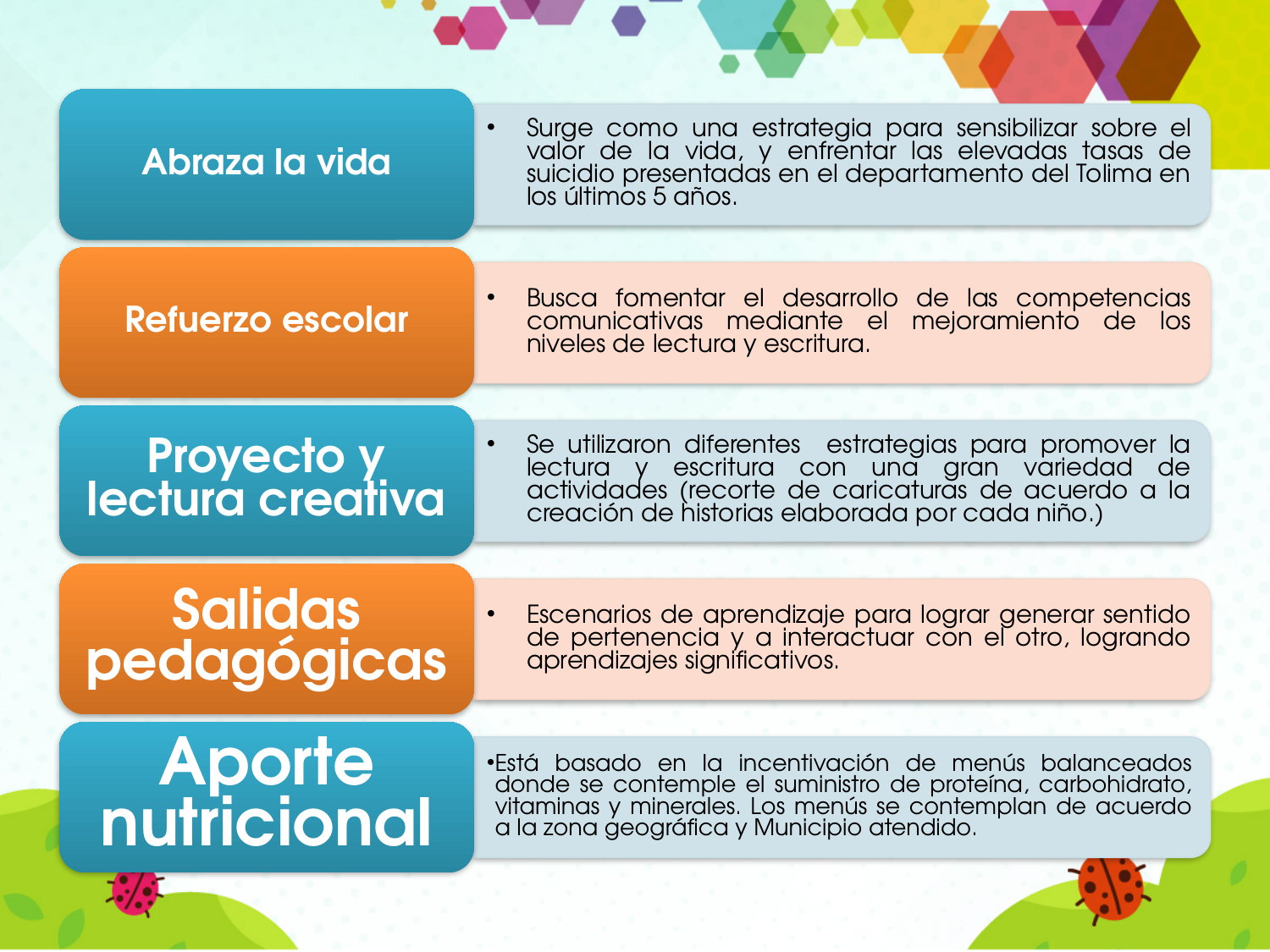

Proyecto y lectura creativa
Se utilizaron diferentes  estrategias para promover la lectura y escritura con una gran variedad de actividades (recorte de caricaturas de acuerdo a la creación de historias elaborada por cada niño.)
Salidas pedagógicas
Escenarios de aprendizaje para lograr generar sentido de pertenencia y a interactuar con el otro, logrando aprendizajes significativos.
Aporte nutricional
Está basado en la incentivación de menús balanceados donde se contemple el suministro de proteína, carbohidrato, vitaminas y minerales. Los menús se contemplan de acuerdo a la zona geográfica y Municipio atendido.
Refuerzo escolar
Abraza la vida
Surge como una estrategia para sensibilizar sobre el valor de la vida, y enfrentar las elevadas tasas de suicidio presentadas en el departamento del Tolima en los últimos 5 años.
Busca fomentar el desarrollo de las competencias comunicativas mediante el mejoramiento de los niveles de lectura y escritura.